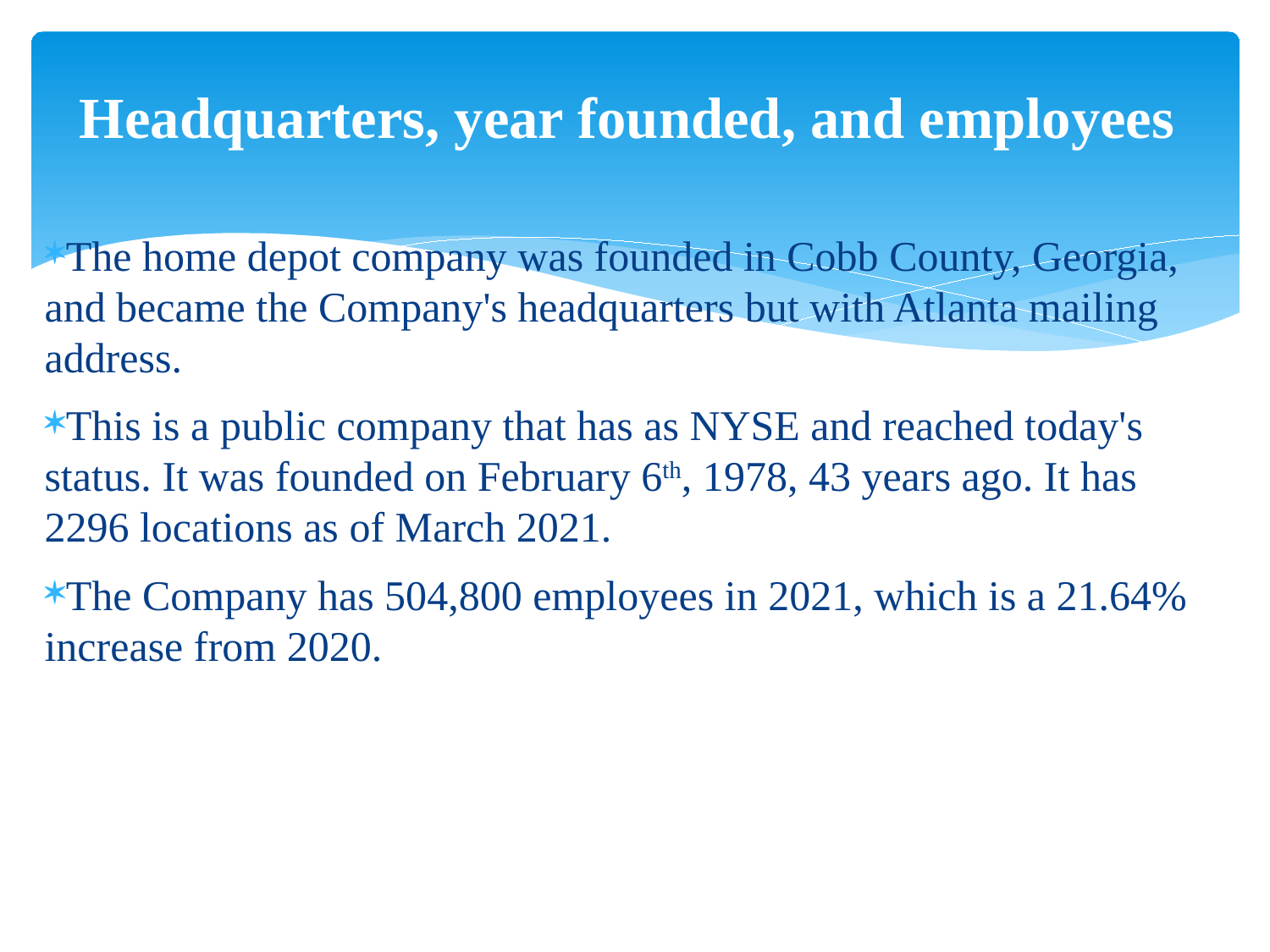

# Headquarters, year founded, and employees
The home depot company was founded in Cobb County, Georgia, and became the Company's headquarters but with Atlanta mailing address.
This is a public company that has as NYSE and reached today's status. It was founded on February 6th, 1978, 43 years ago. It has 2296 locations as of March 2021.
The Company has 504,800 employees in 2021, which is a 21.64% increase from 2020.